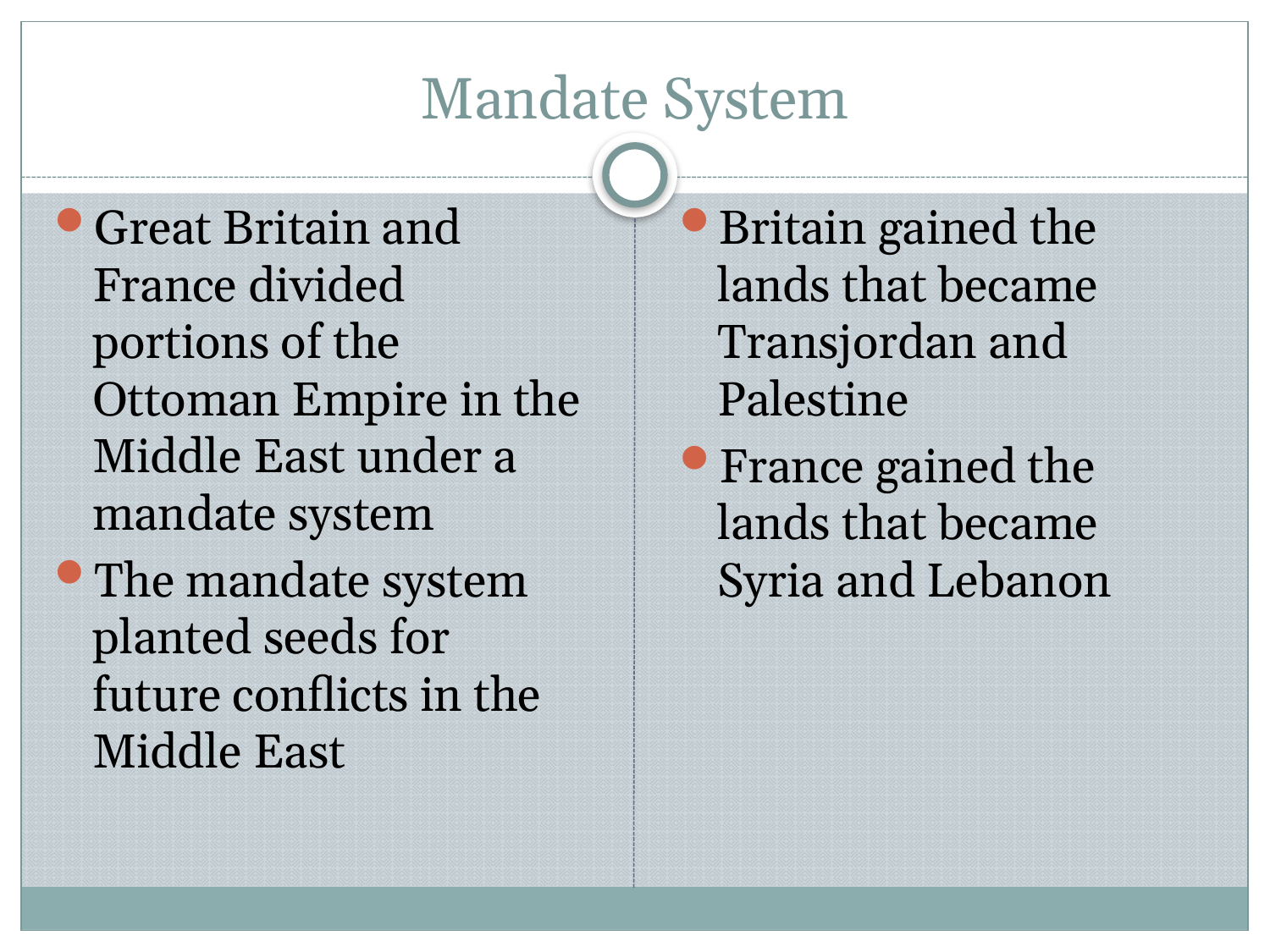

# Mandate System
Great Britain and France divided portions of the Ottoman Empire in the Middle East under a mandate system
The mandate system planted seeds for future conflicts in the Middle East
Britain gained the lands that became Transjordan and Palestine
France gained the lands that became Syria and Lebanon